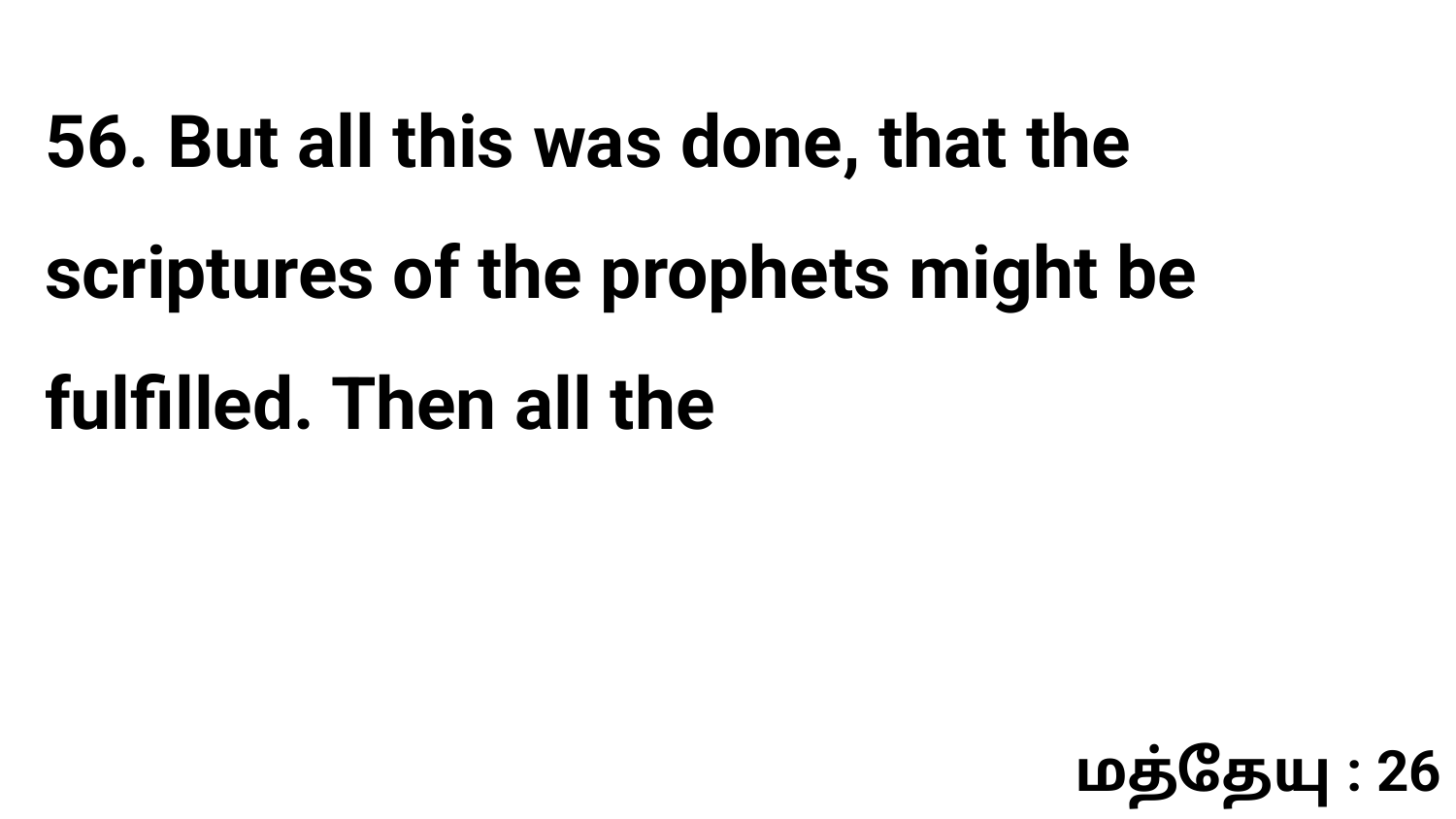

56. But all this was done, that the scriptures of the prophets might be fulfilled. Then all the
மத்தேயு : 26